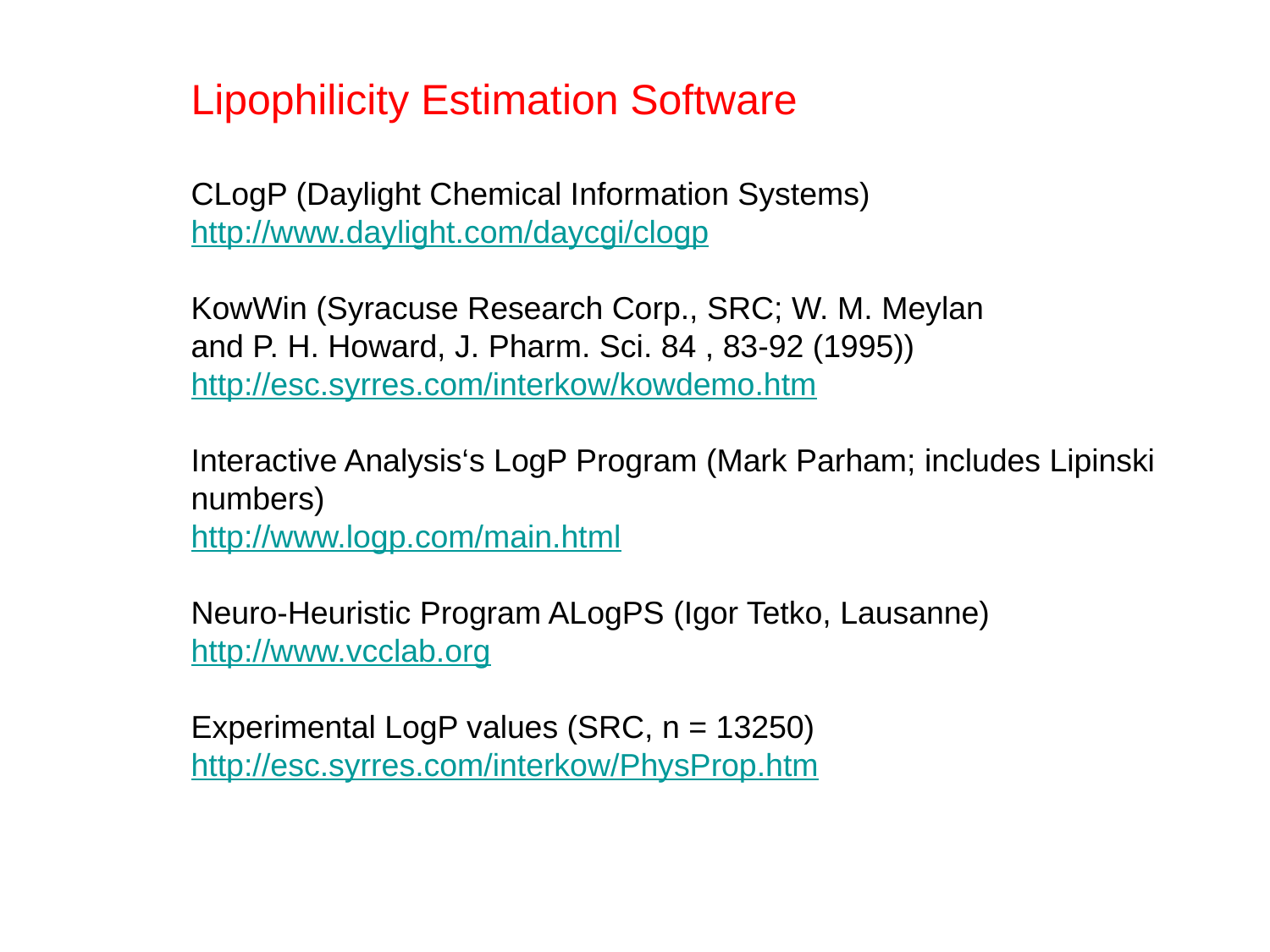

Lipophilicity Estimation Software

CLogP (Daylight Chemical Information Systems)
http://www.daylight.com/daycgi/clogp

KowWin (Syracuse Research Corp., SRC; W. M. Meylan
and P. H. Howard, J. Pharm. Sci. 84 , 83-92 (1995))
http://esc.syrres.com/interkow/kowdemo.htm

Interactive Analysis‘s LogP Program (Mark Parham; includes Lipinski numbers)
http://www.logp.com/main.html

Neuro-Heuristic Program ALogPS (Igor Tetko, Lausanne)
http://www.vcclab.org

Experimental LogP values (SRC, n = 13250)
http://esc.syrres.com/interkow/PhysProp.htm